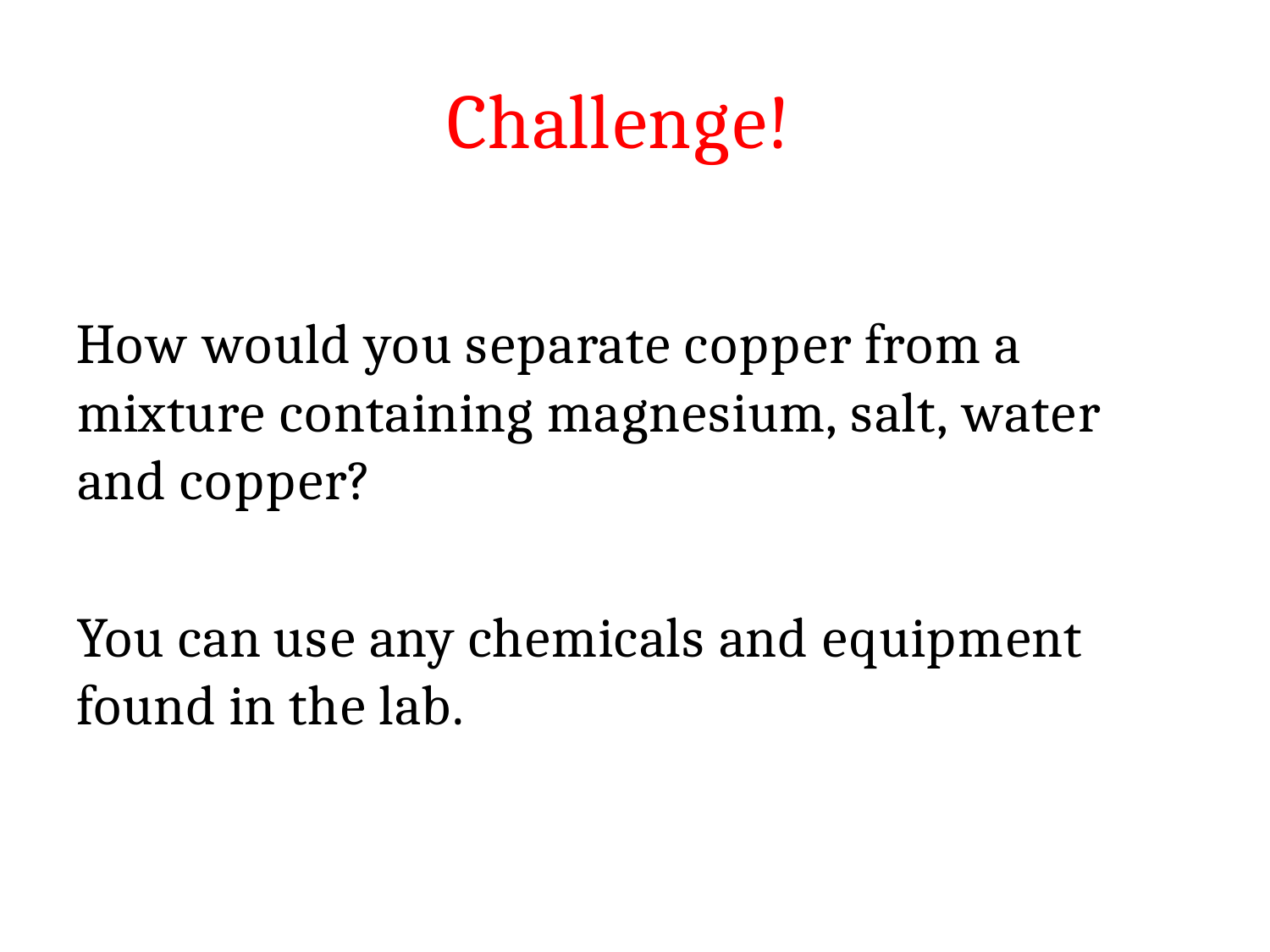

# Challenge!

How would you separate copper from a mixture containing magnesium, salt, water and copper?

You can use any chemicals and equipment found in the lab.